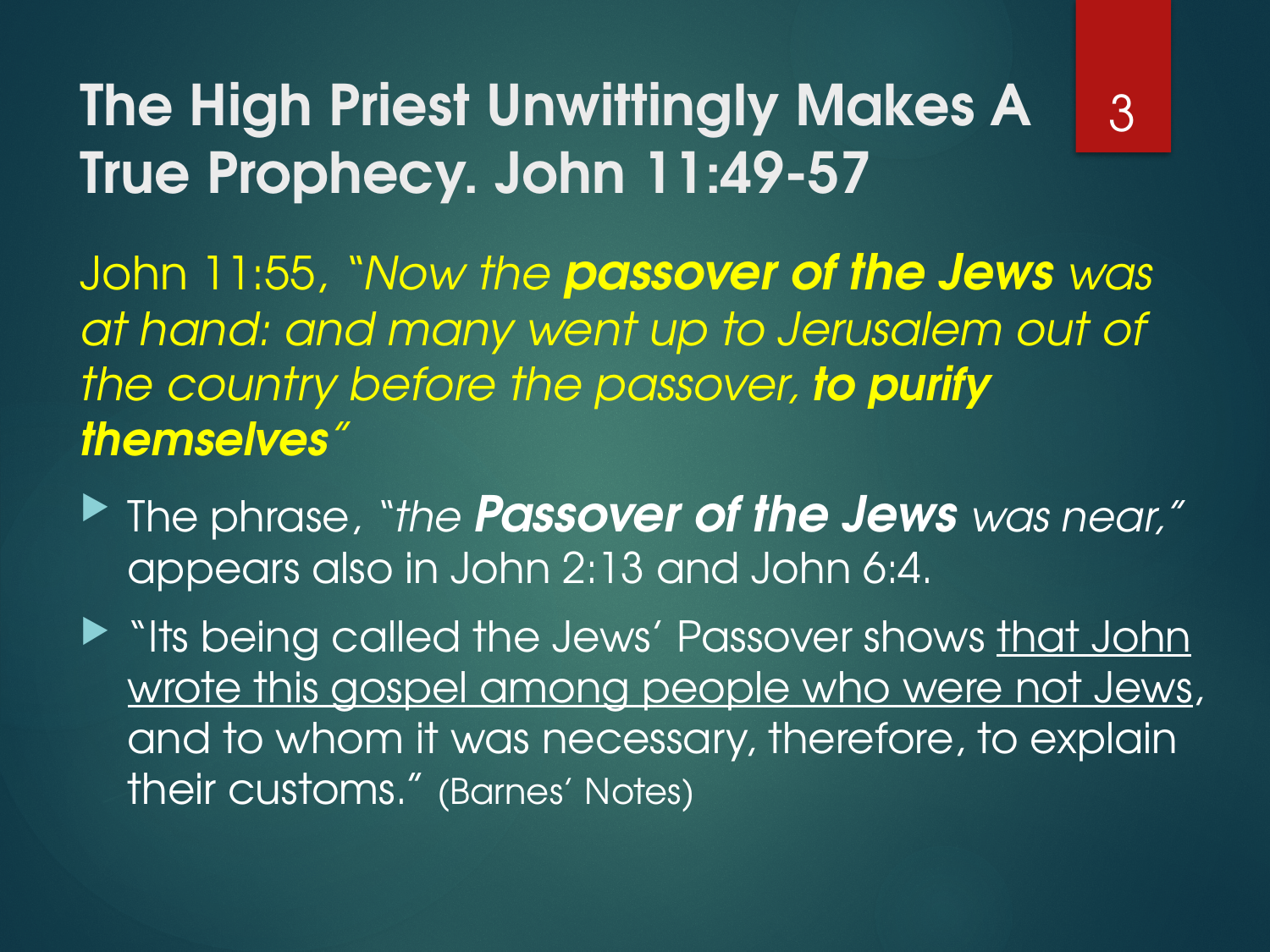

3
# The High Priest Unwittingly Makes A True Prophecy. John 11:49-57
John 11:55, “Now the passover of the Jews was at hand: and many went up to Jerusalem out of the country before the passover, to purify themselves”
The phrase, “the Passover of the Jews was near,” appears also in John 2:13 and John 6:4.
“Its being called the Jews’ Passover shows that John wrote this gospel among people who were not Jews, and to whom it was necessary, therefore, to explain their customs.” (Barnes’ Notes)